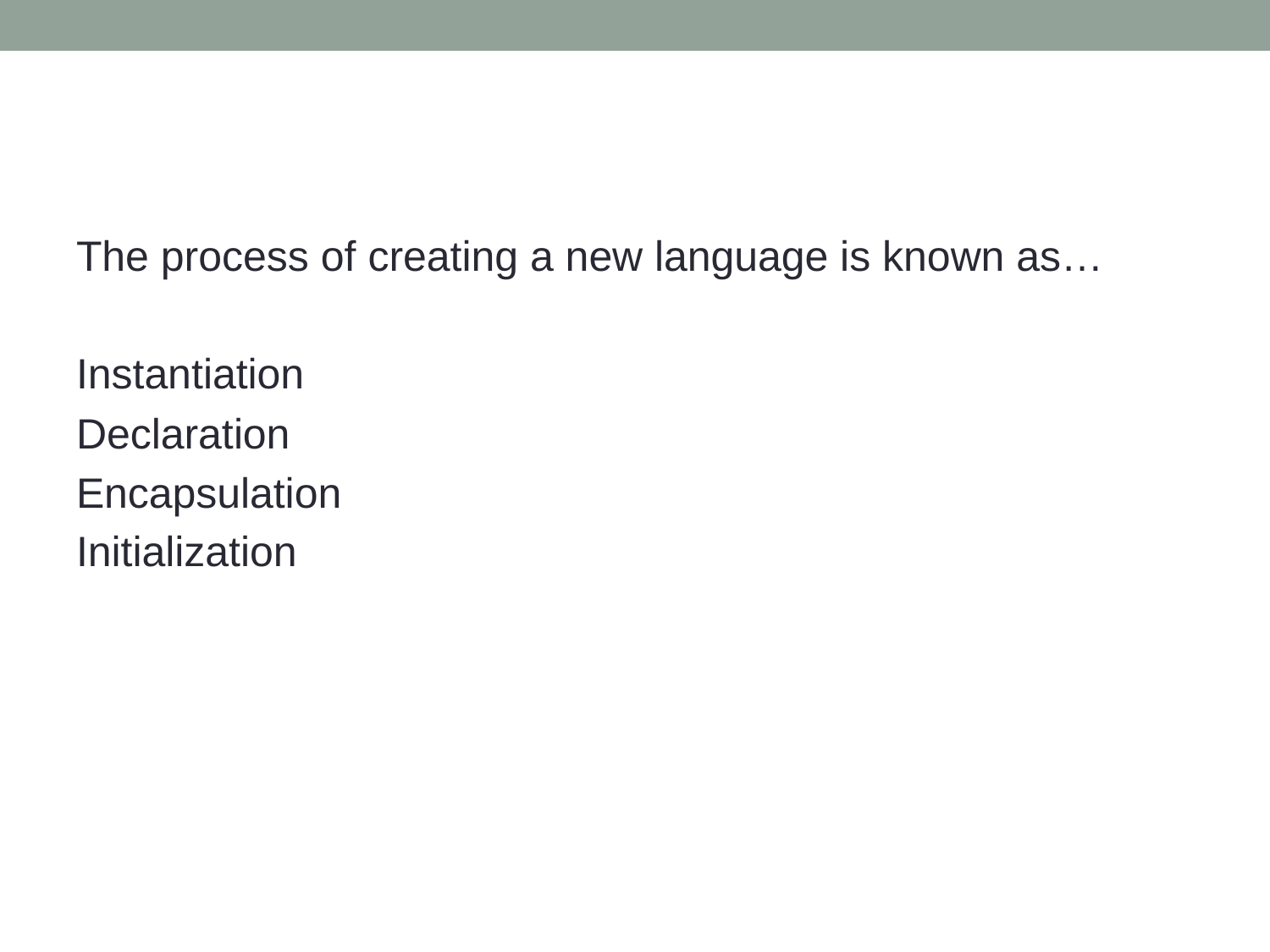

#
The process of creating a new language is known as…

Instantiation
Declaration
Encapsulation
Initialization